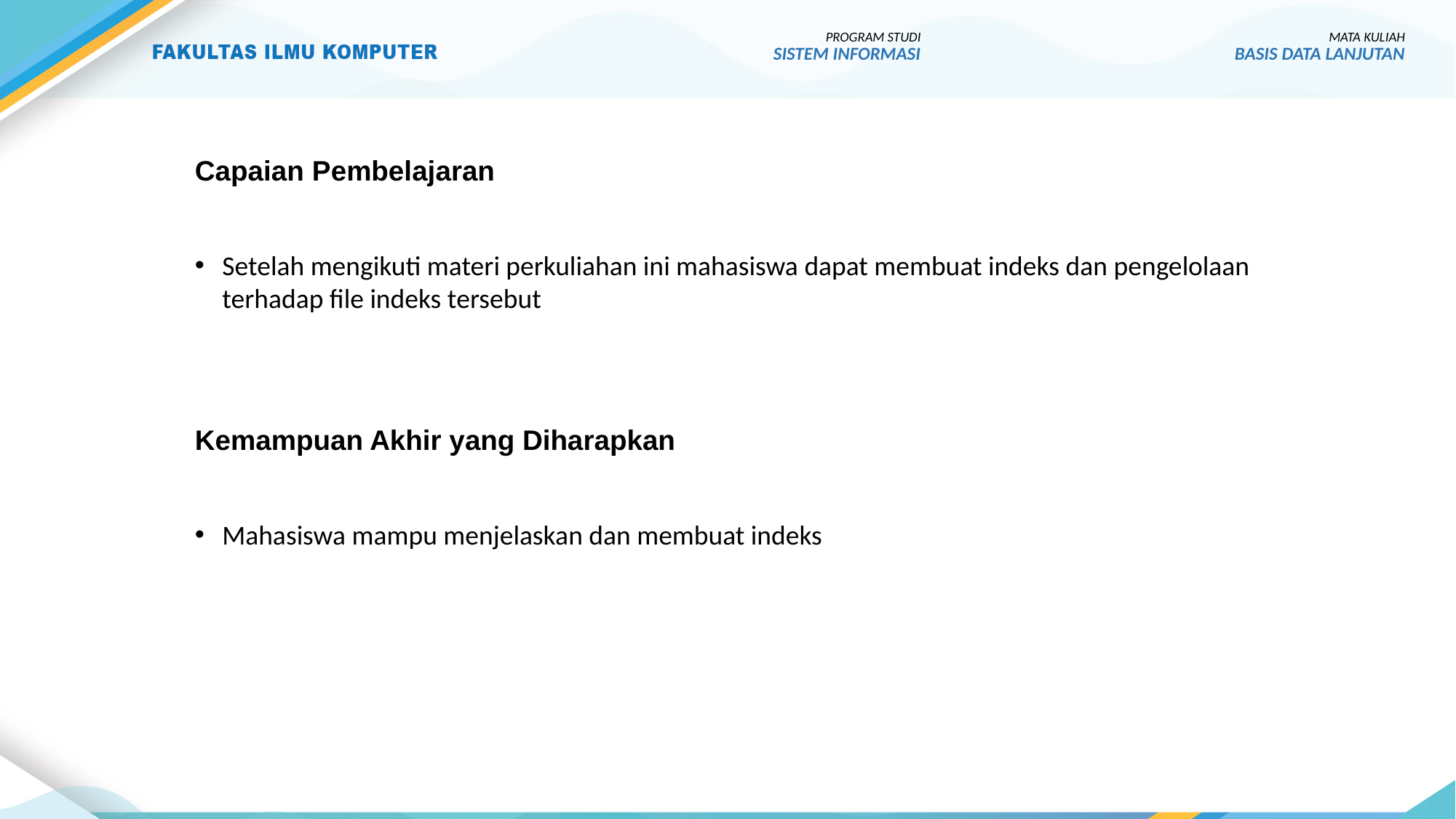

# Capaian Pembelajaran
Setelah mengikuti materi perkuliahan ini mahasiswa dapat membuat indeks dan pengelolaan terhadap file indeks tersebut
Kemampuan Akhir yang Diharapkan
Mahasiswa mampu menjelaskan dan membuat indeks